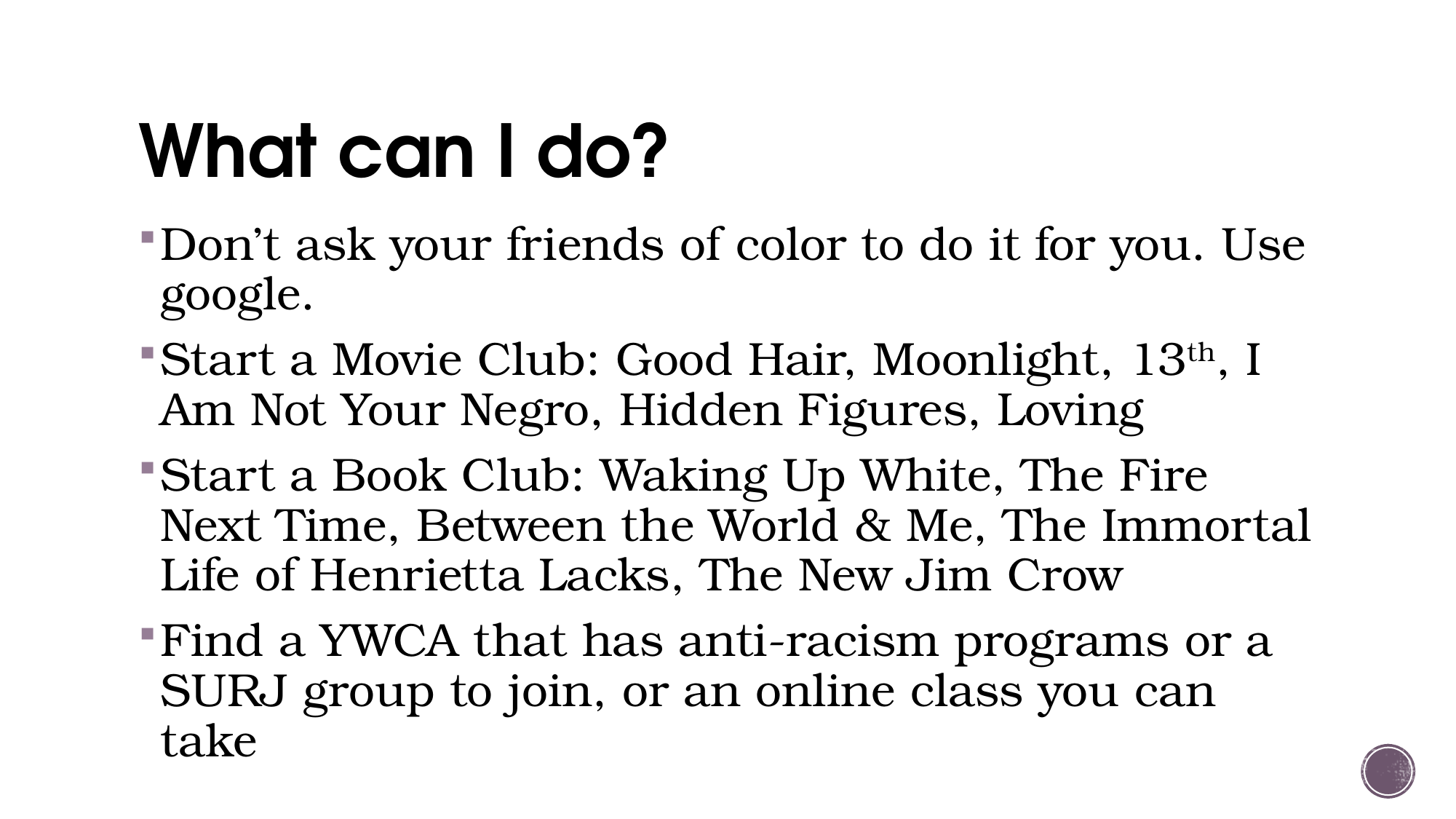

# What can I do?
Don’t ask your friends of color to do it for you. Use google.
Start a Movie Club: Good Hair, Moonlight, 13th, I Am Not Your Negro, Hidden Figures, Loving
Start a Book Club: Waking Up White, The Fire Next Time, Between the World & Me, The Immortal Life of Henrietta Lacks, The New Jim Crow
Find a YWCA that has anti-racism programs or a SURJ group to join, or an online class you can take